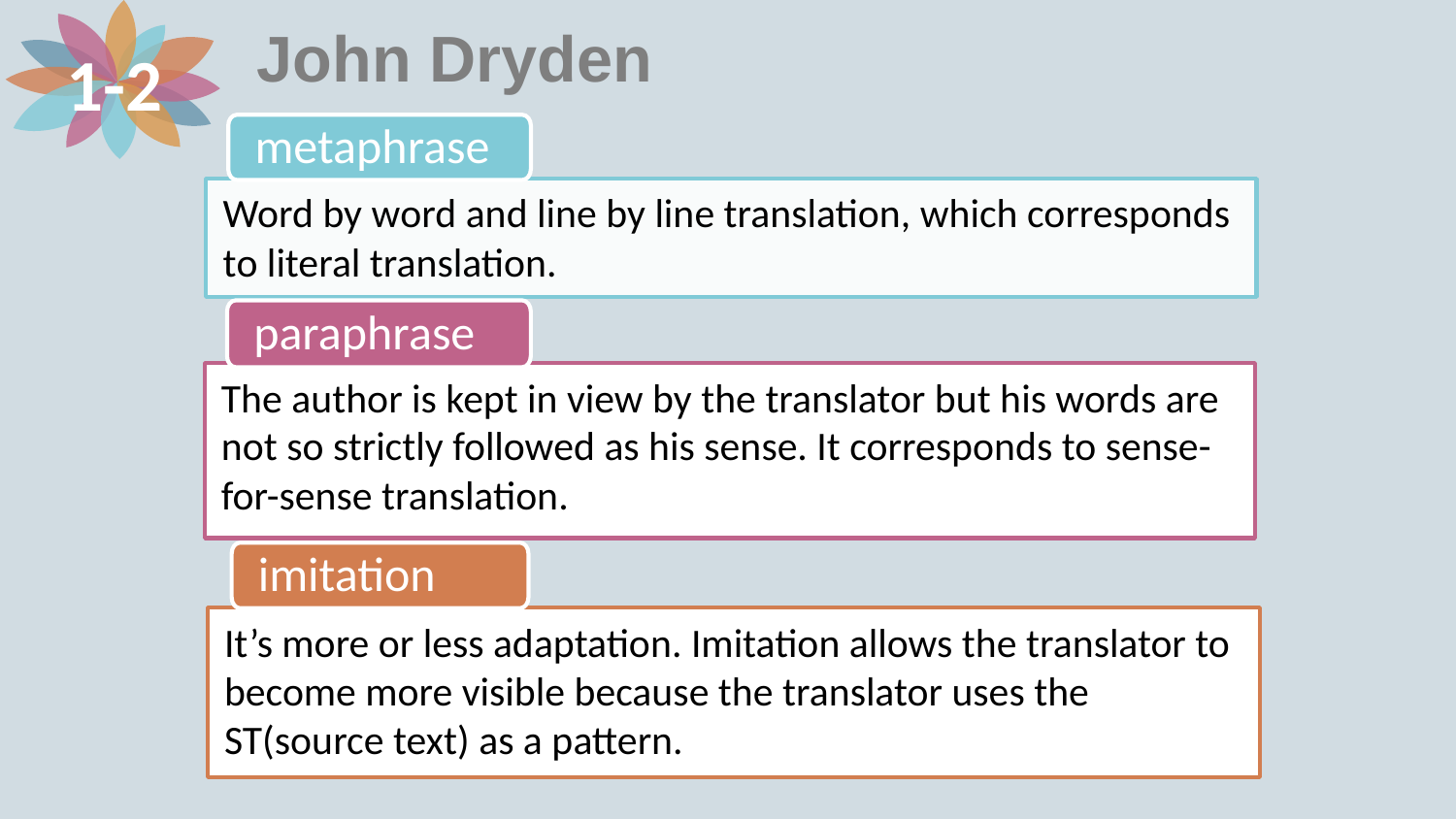

John Dryden
1-2

metaphrase

Word by word and line by line translation, which corresponds to literal translation.

paraphrase

The author is kept in view by the translator but his words are not so strictly followed as his sense. It corresponds to sense-for-sense translation.

imitation

It’s more or less adaptation. Imitation allows the translator to become more visible because the translator uses the ST(source text) as a pattern.